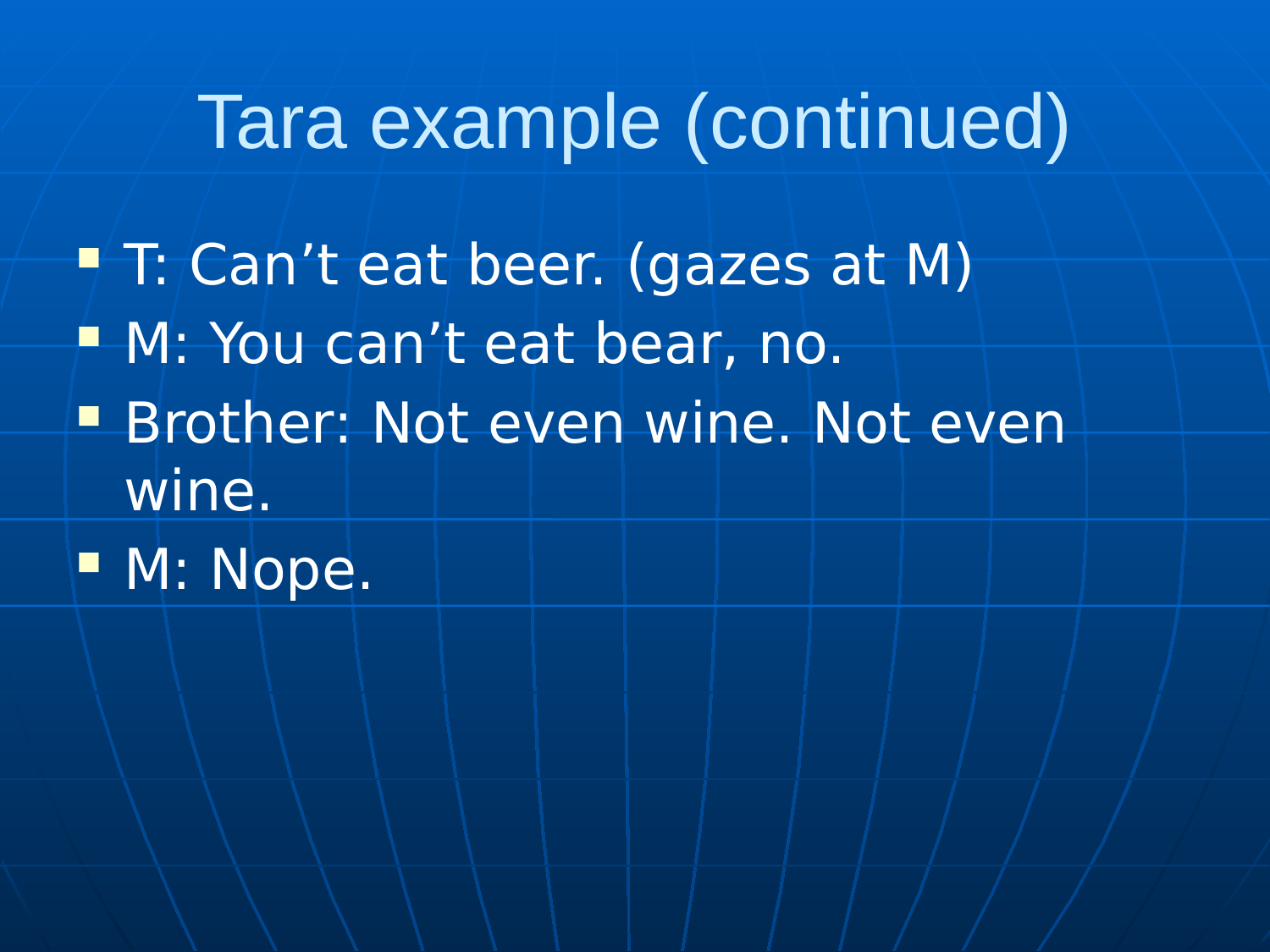

# Tara example (continued)
T: Can’t eat beer. (gazes at M)
M: You can’t eat bear, no.
Brother: Not even wine. Not even wine.
M: Nope.